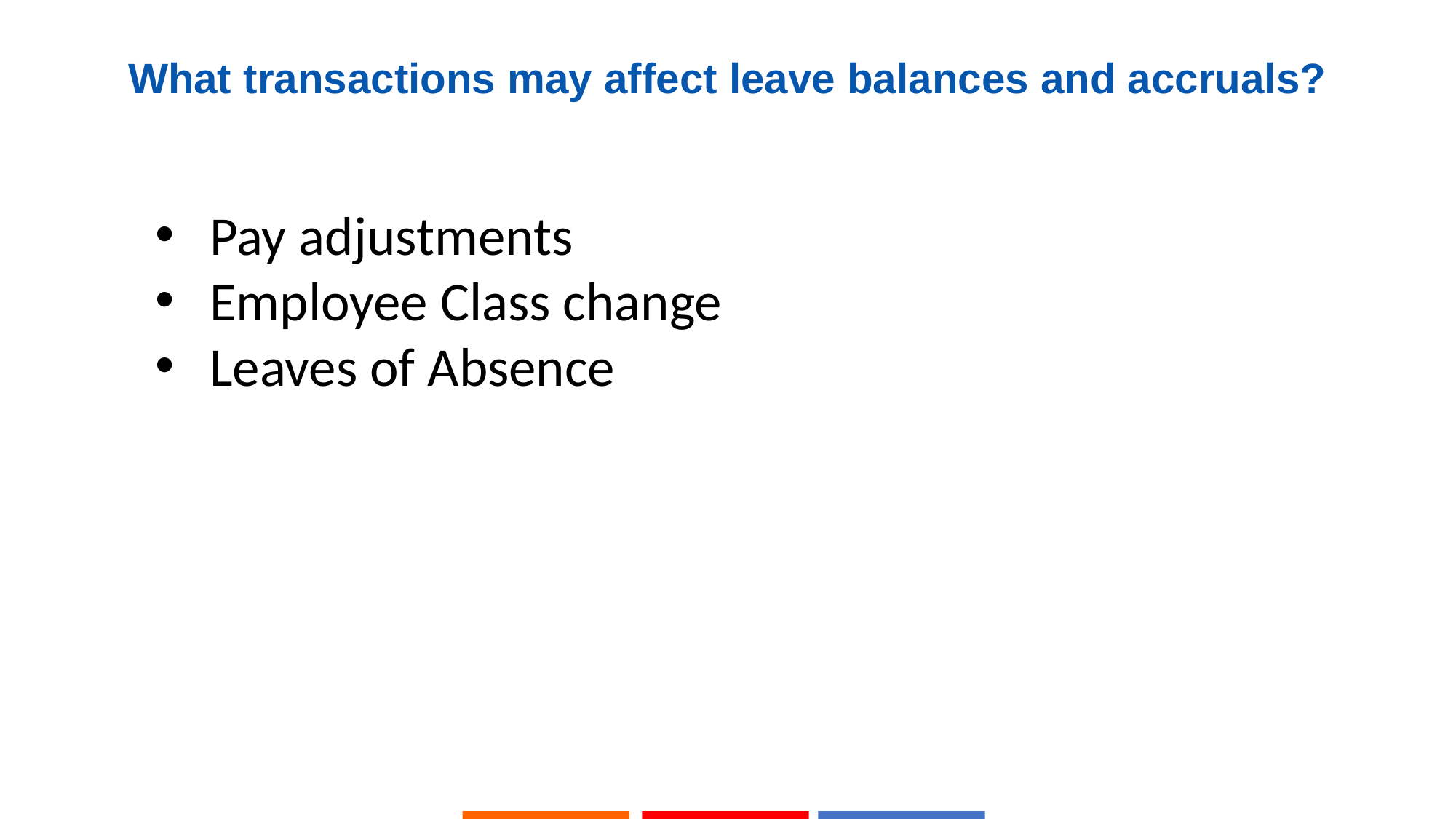

# What transactions may affect leave balances and accruals?
Pay adjustments
Employee Class change
Leaves of Absence